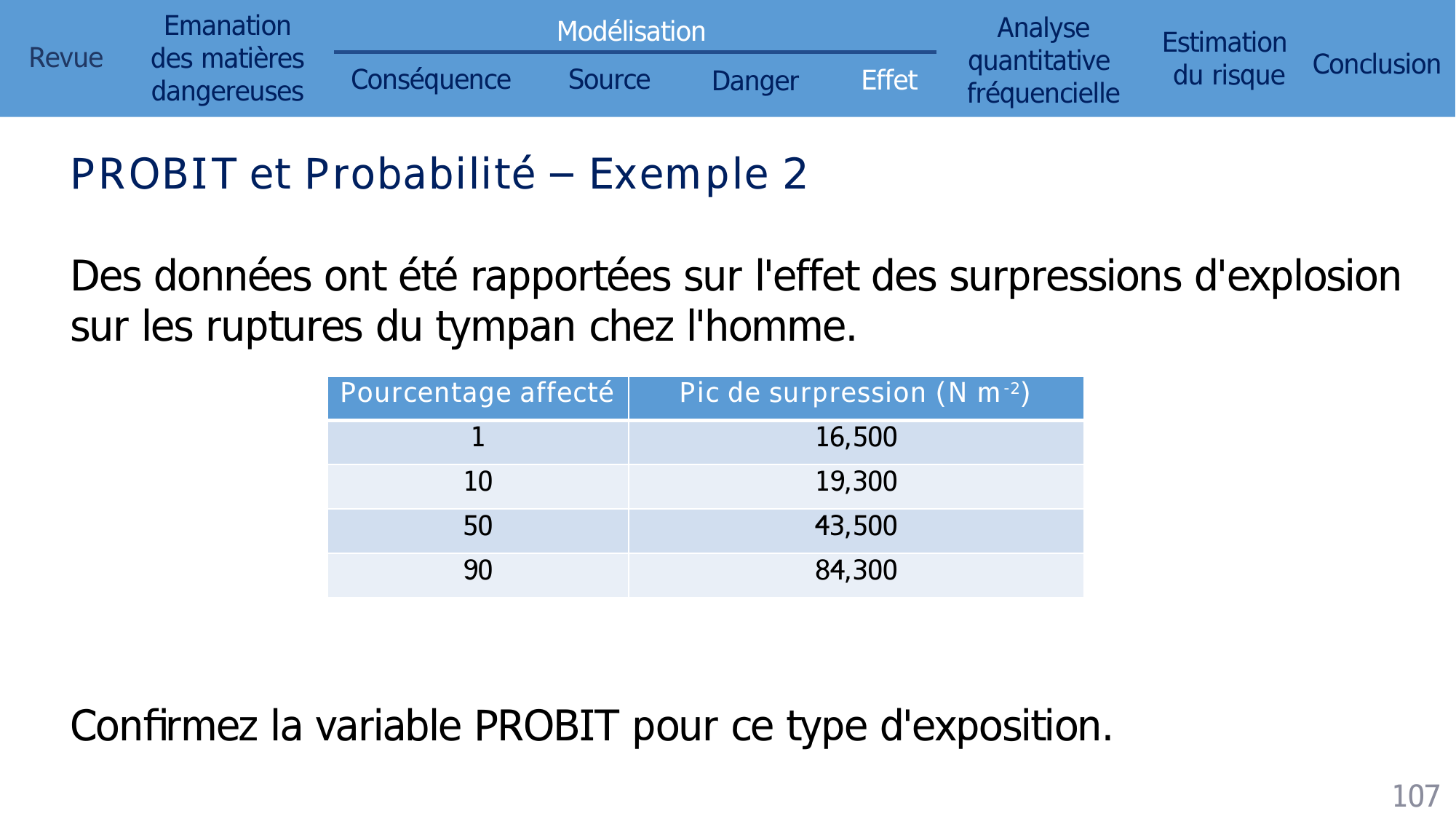

PROBIT et Probabilité – Exemple 2

Des données ont été rapportées sur l'effet des surpressions d'explosion sur les ruptures du tympan chez l'homme.

Confirmez la variable PROBIT pour ce type d'exposition.
| Pourcentage affecté | Pic de surpression (N m-2) |
| --- | --- |
| 1 | 16,500 |
| 10 | 19,300 |
| 50 | 43,500 |
| 90 | 84,300 |
107